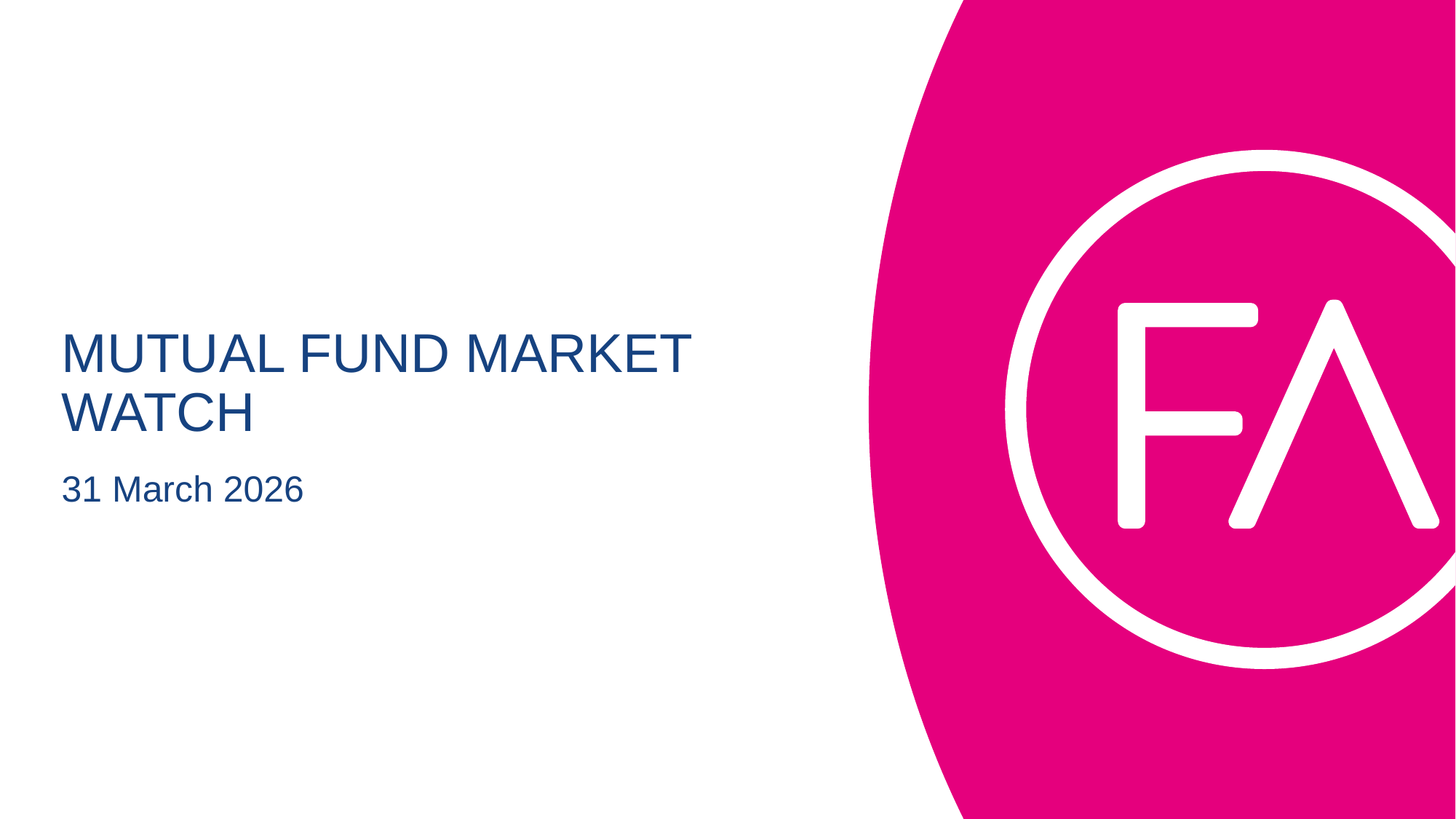

# MUTUAL FUND MARKET WATCH
31 March 2026